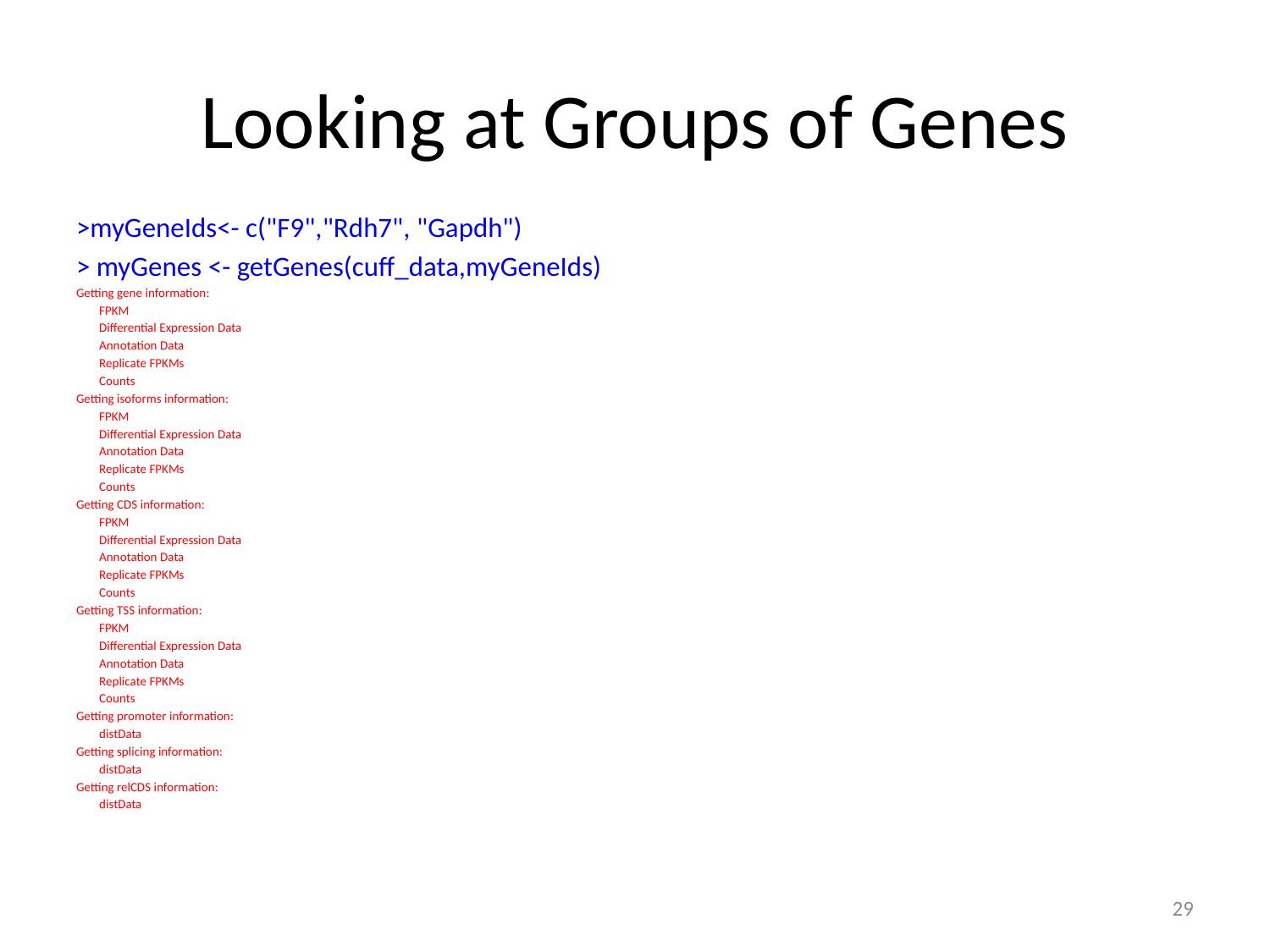

# Looking at Groups of Genes
>myGeneIds<- c("F9","Rdh7", "Gapdh")
> myGenes <- getGenes(cuff_data,myGeneIds)
Getting gene information:
	FPKM
	Differential Expression Data
	Annotation Data
	Replicate FPKMs
	Counts
Getting isoforms information:
	FPKM
	Differential Expression Data
	Annotation Data
	Replicate FPKMs
	Counts
Getting CDS information:
	FPKM
	Differential Expression Data
	Annotation Data
	Replicate FPKMs
	Counts
Getting TSS information:
	FPKM
	Differential Expression Data
	Annotation Data
	Replicate FPKMs
	Counts
Getting promoter information:
	distData
Getting splicing information:
	distData
Getting relCDS information:
	distData

29